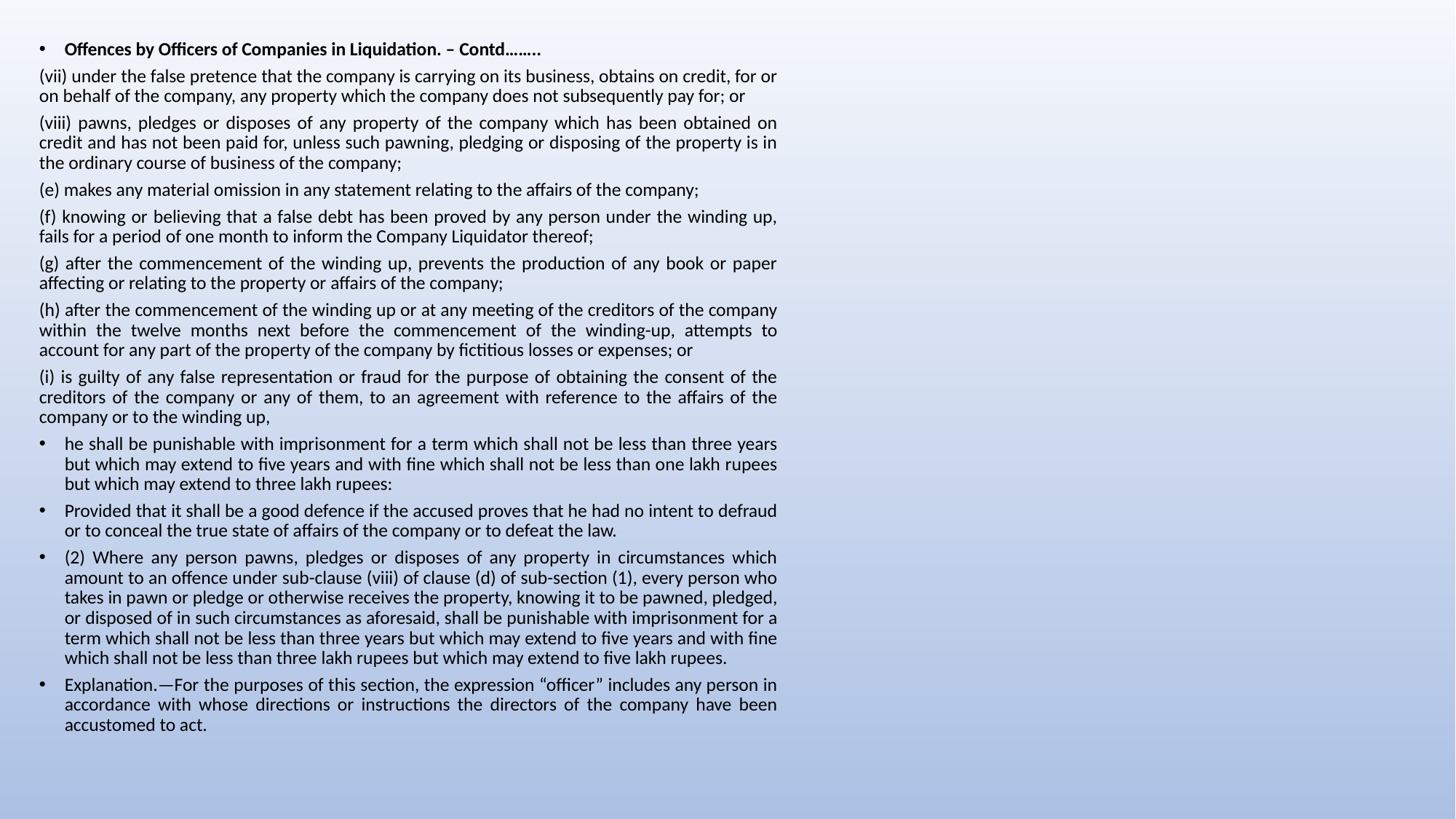

Offences by Officers of Companies in Liquidation. – Contd……..
(vii) under the false pretence that the company is carrying on its business, obtains on credit, for or on behalf of the company, any property which the company does not subsequently pay for; or
(viii) pawns, pledges or disposes of any property of the company which has been obtained on credit and has not been paid for, unless such pawning, pledging or disposing of the property is in the ordinary course of business of the company;
(e) makes any material omission in any statement relating to the affairs of the company;
(f) knowing or believing that a false debt has been proved by any person under the winding up, fails for a period of one month to inform the Company Liquidator thereof;
(g) after the commencement of the winding up, prevents the production of any book or paper affecting or relating to the property or affairs of the company;
(h) after the commencement of the winding up or at any meeting of the creditors of the company within the twelve months next before the commencement of the winding-up, attempts to account for any part of the property of the company by fictitious losses or expenses; or
(i) is guilty of any false representation or fraud for the purpose of obtaining the consent of the creditors of the company or any of them, to an agreement with reference to the affairs of the company or to the winding up,
he shall be punishable with imprisonment for a term which shall not be less than three years but which may extend to five years and with fine which shall not be less than one lakh rupees but which may extend to three lakh rupees:
Provided that it shall be a good defence if the accused proves that he had no intent to defraud or to conceal the true state of affairs of the company or to defeat the law.
(2) Where any person pawns, pledges or disposes of any property in circumstances which amount to an offence under sub-clause (viii) of clause (d) of sub-section (1), every person who takes in pawn or pledge or otherwise receives the property, knowing it to be pawned, pledged, or disposed of in such circumstances as aforesaid, shall be punishable with imprisonment for a term which shall not be less than three years but which may extend to five years and with fine which shall not be less than three lakh rupees but which may extend to five lakh rupees.
Explanation.—For the purposes of this section, the expression “officer” includes any person in accordance with whose directions or instructions the directors of the company have been accustomed to act.